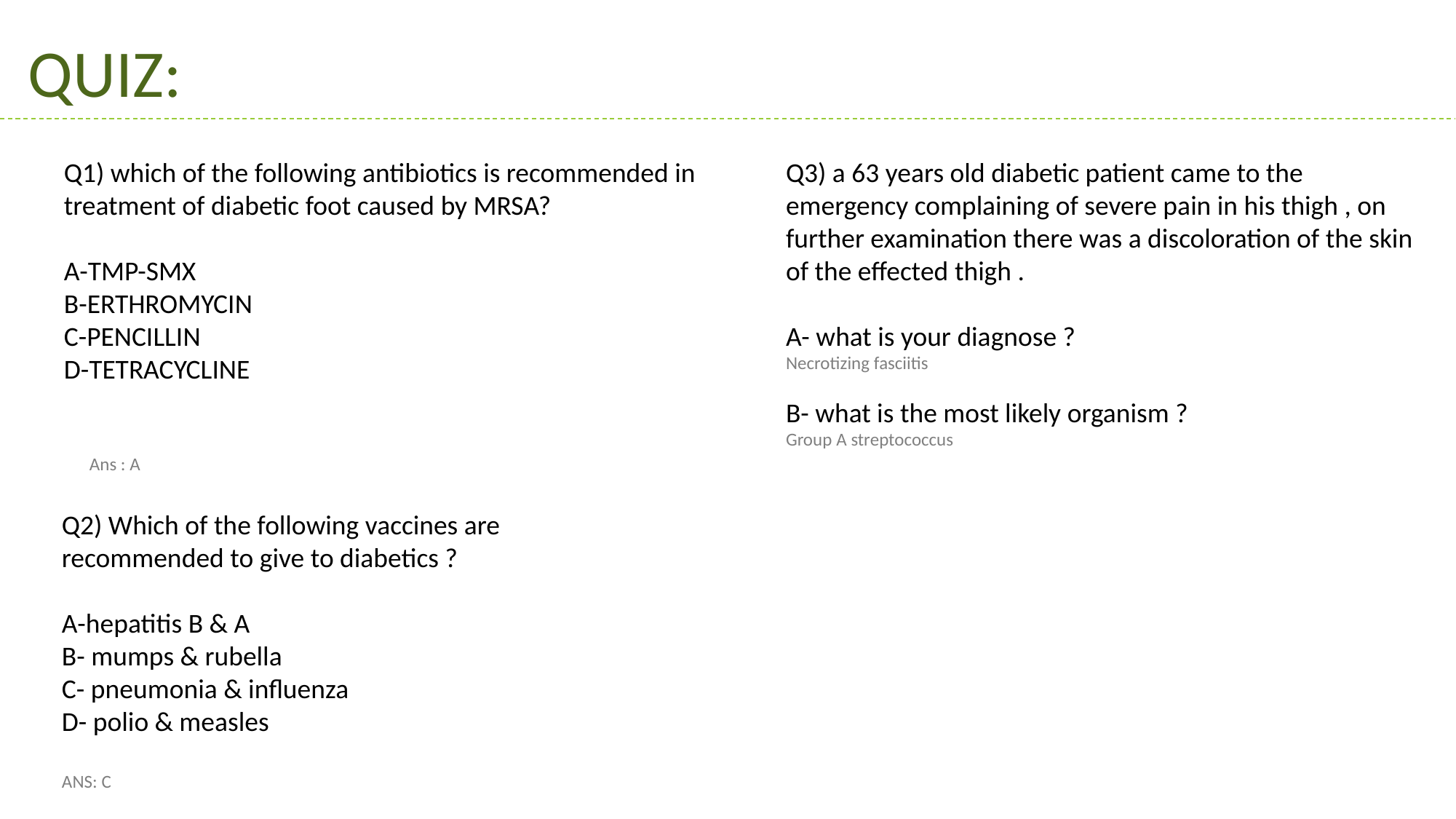

QUIZ:
Q1) which of the following antibiotics is recommended in treatment of diabetic foot caused by MRSA?

A-TMP-SMX
B-ERTHROMYCIN
C-PENCILLIN
D-TETRACYCLINE
Q3) a 63 years old diabetic patient came to the emergency complaining of severe pain in his thigh , on further examination there was a discoloration of the skin of the effected thigh .

A- what is your diagnose ?
Necrotizing fasciitis

B- what is the most likely organism ?
Group A streptococcus

Ans : A
Q2) Which of the following vaccines are recommended to give to diabetics ?

A-hepatitis B & A
B- mumps & rubella
C- pneumonia & influenza
D- polio & measles

ANS: C